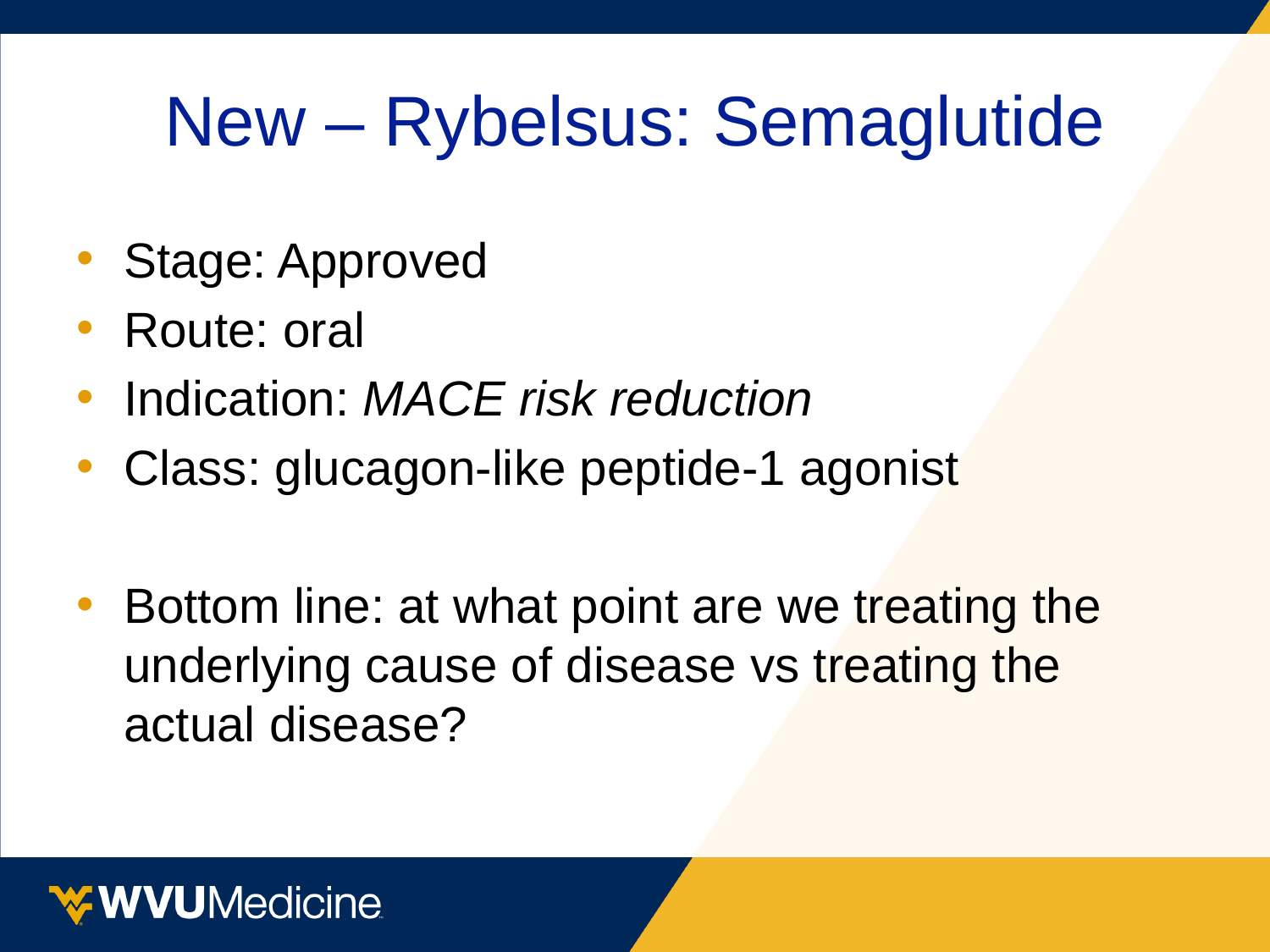

# New – Rybelsus: Semaglutide
Stage: Approved
Route: oral
Indication: MACE risk reduction
Class: glucagon-like peptide-1 agonist

Bottom line: at what point are we treating the underlying cause of disease vs treating the actual disease?